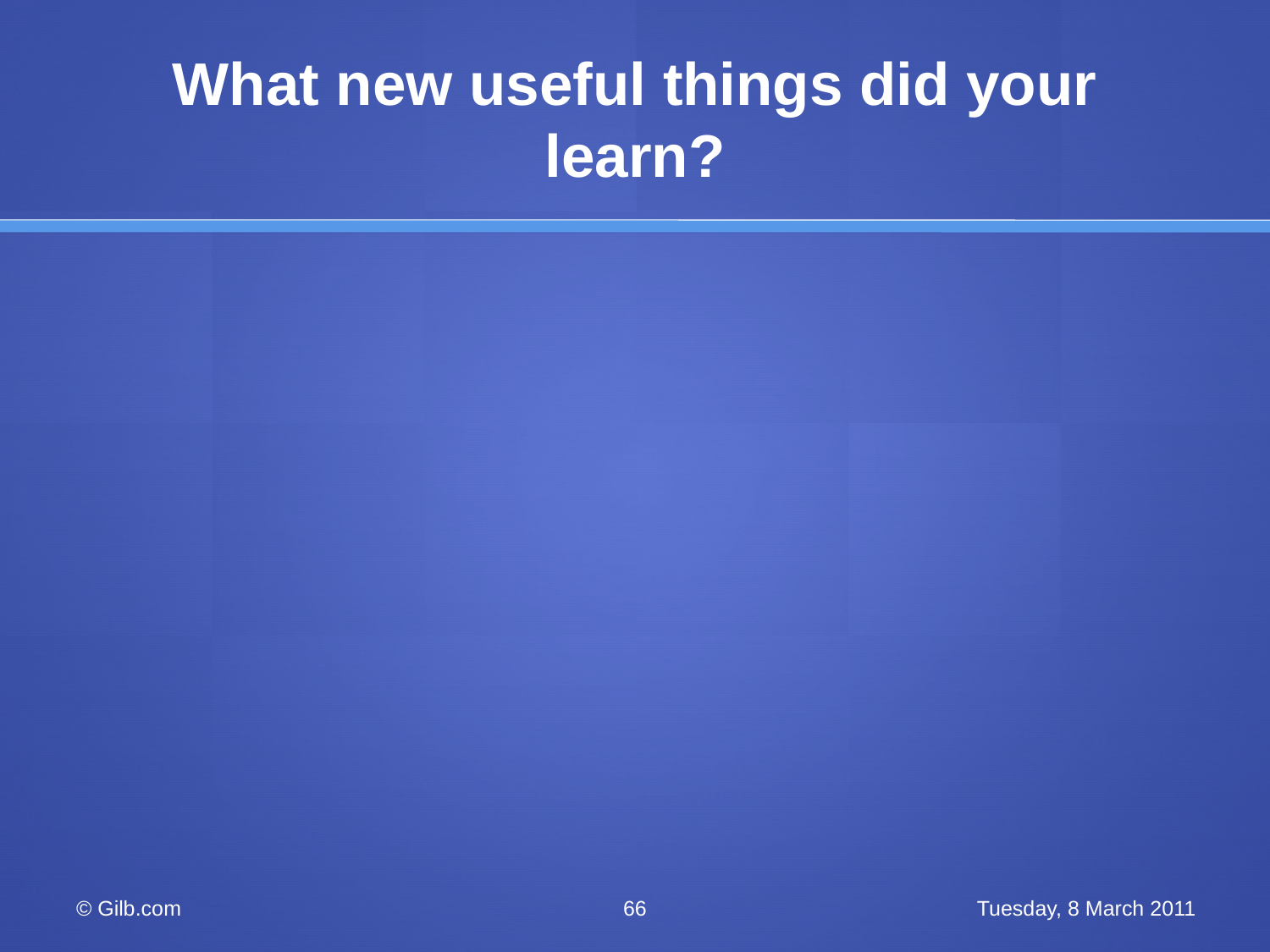

# What new useful things did your learn?

© Gilb.com
66
Tuesday, 8 March 2011